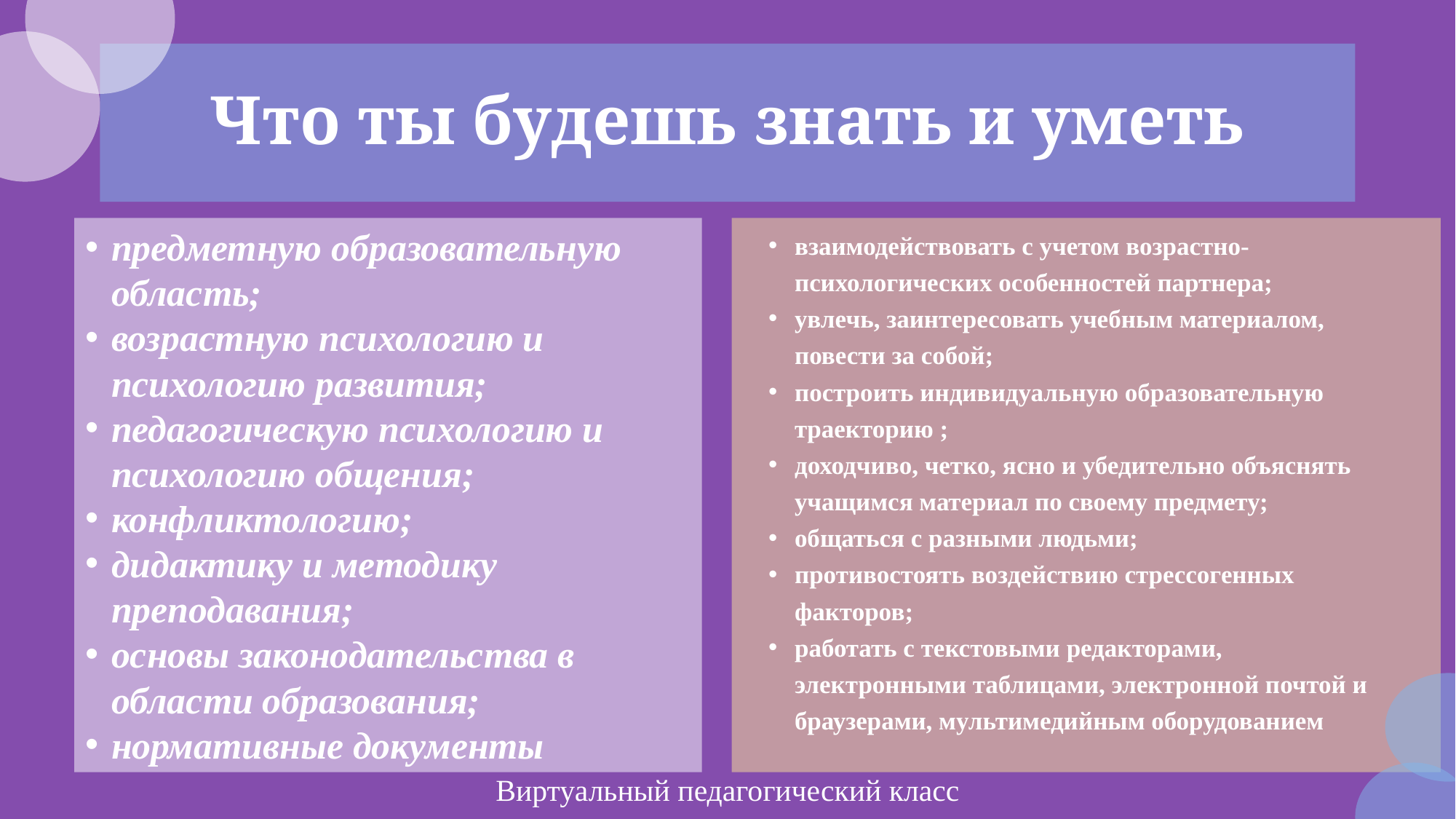

# Что ты будешь знать и уметь

предметную образовательную область;
возрастную психологию и психологию развития;
педагогическую психологию и психологию общения;
конфликтологию;
дидактику и методику преподавания;
основы законодательства в области образования;
нормативные документы

взаимодействовать с учетом возрастно-психологических особенностей партнера;
увлечь, заинтересовать учебным материалом, повести за собой;
построить индивидуальную образовательную траекторию ;
доходчиво, четко, ясно и убедительно объяснять учащимся материал по своему предмету;
общаться с разными людьми;
противостоять воздействию стрессогенных факторов;
работать с текстовыми редакторами, электронными таблицами, электронной почтой и браузерами, мультимедийным оборудованием

Виртуальный педагогический класс